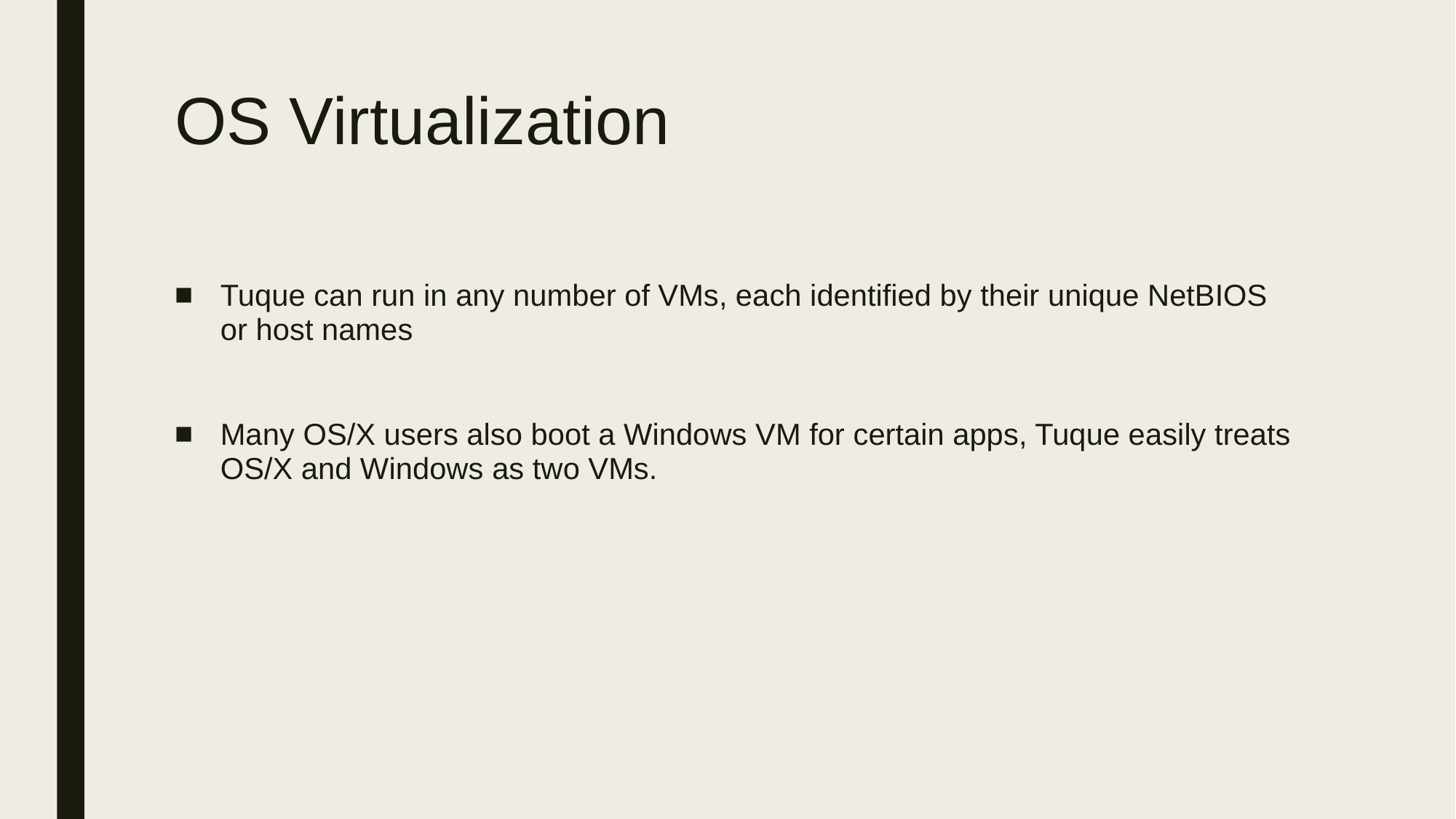

# OS Virtualization
Tuque can run in any number of VMs, each identified by their unique NetBIOS or host names

Many OS/X users also boot a Windows VM for certain apps, Tuque easily treats OS/X and Windows as two VMs.